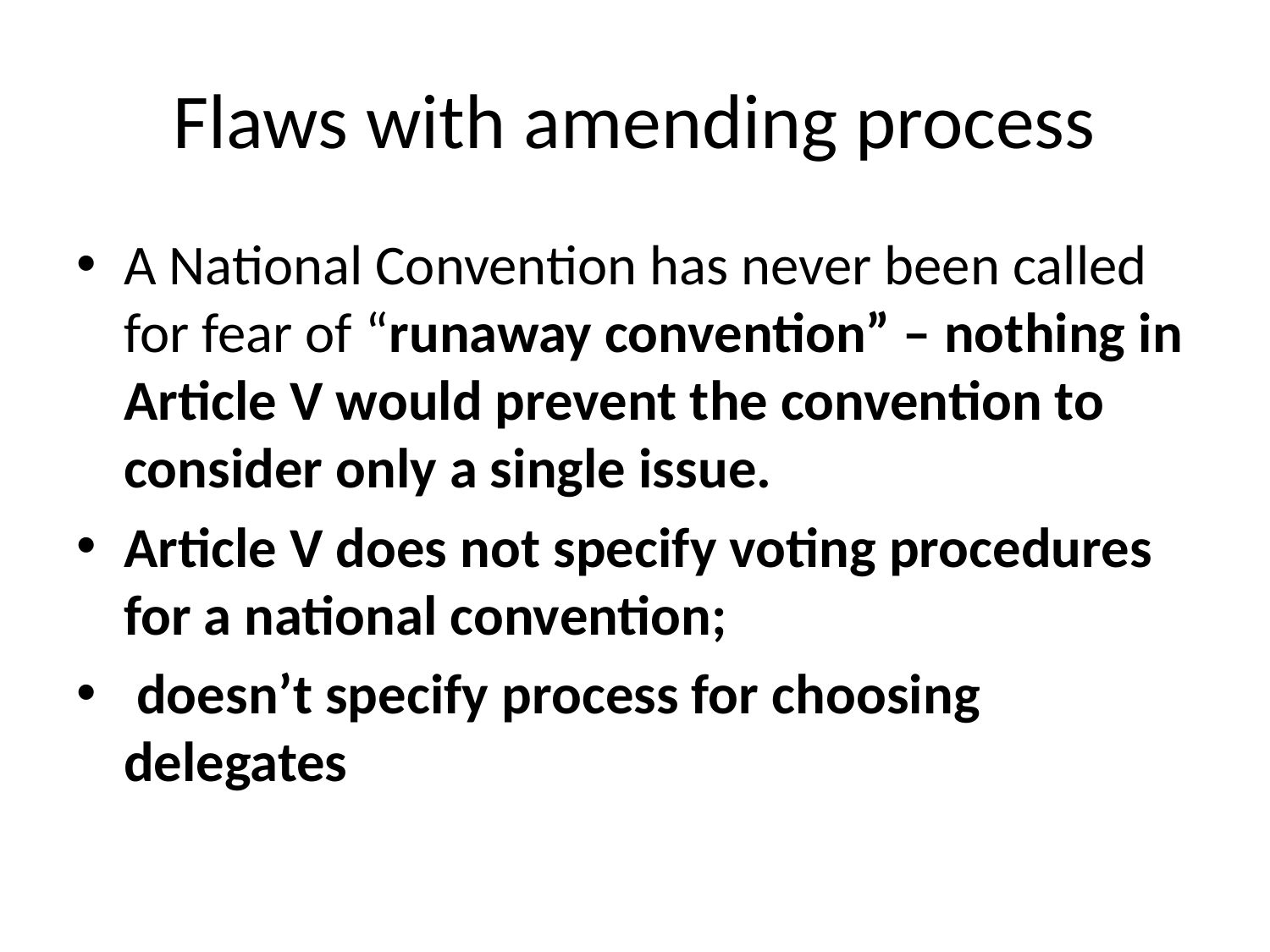

# Flaws with amending process
A National Convention has never been called for fear of “runaway convention” – nothing in Article V would prevent the convention to consider only a single issue.
Article V does not specify voting procedures for a national convention;
 doesn’t specify process for choosing delegates